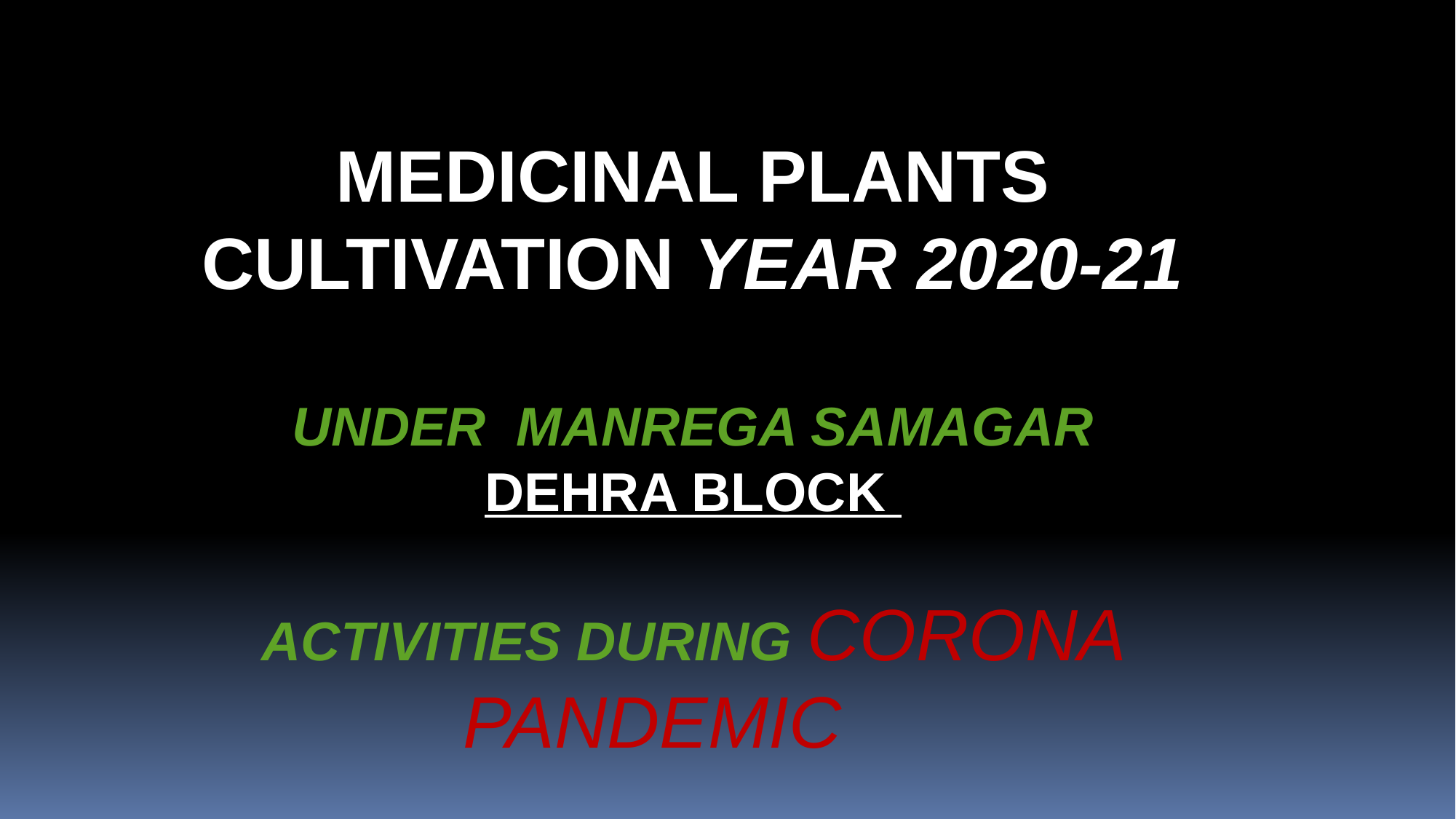

MEDICINAL PLANTS CULTIVATION YEAR 2020-21

UNDER  MANREGA SAMAGAR
DEHRA BLOCK

ACTIVITIES DURING CORONA PANDEMIC